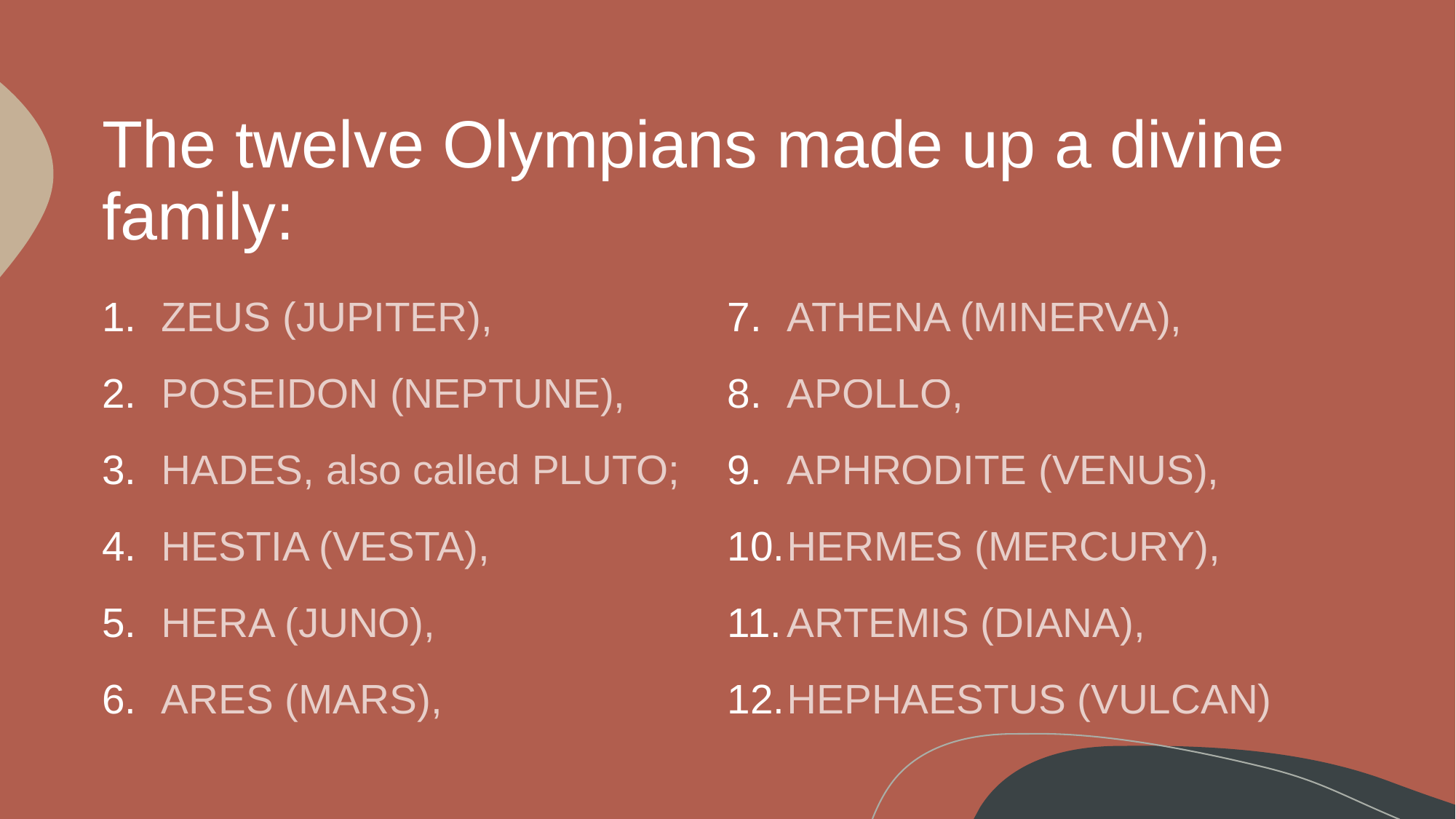

# The twelve Olympians made up a divine family:
ZEUS (JUPITER),
POSEIDON (NEPTUNE),
HADES, also called PLUTO;
HESTIA (VESTA),
HERA (JUNO),
ARES (MARS),
ATHENA (MINERVA),
APOLLO,
APHRODITE (VENUS),
HERMES (MERCURY),
ARTEMIS (DIANA),
HEPHAESTUS (VULCAN)